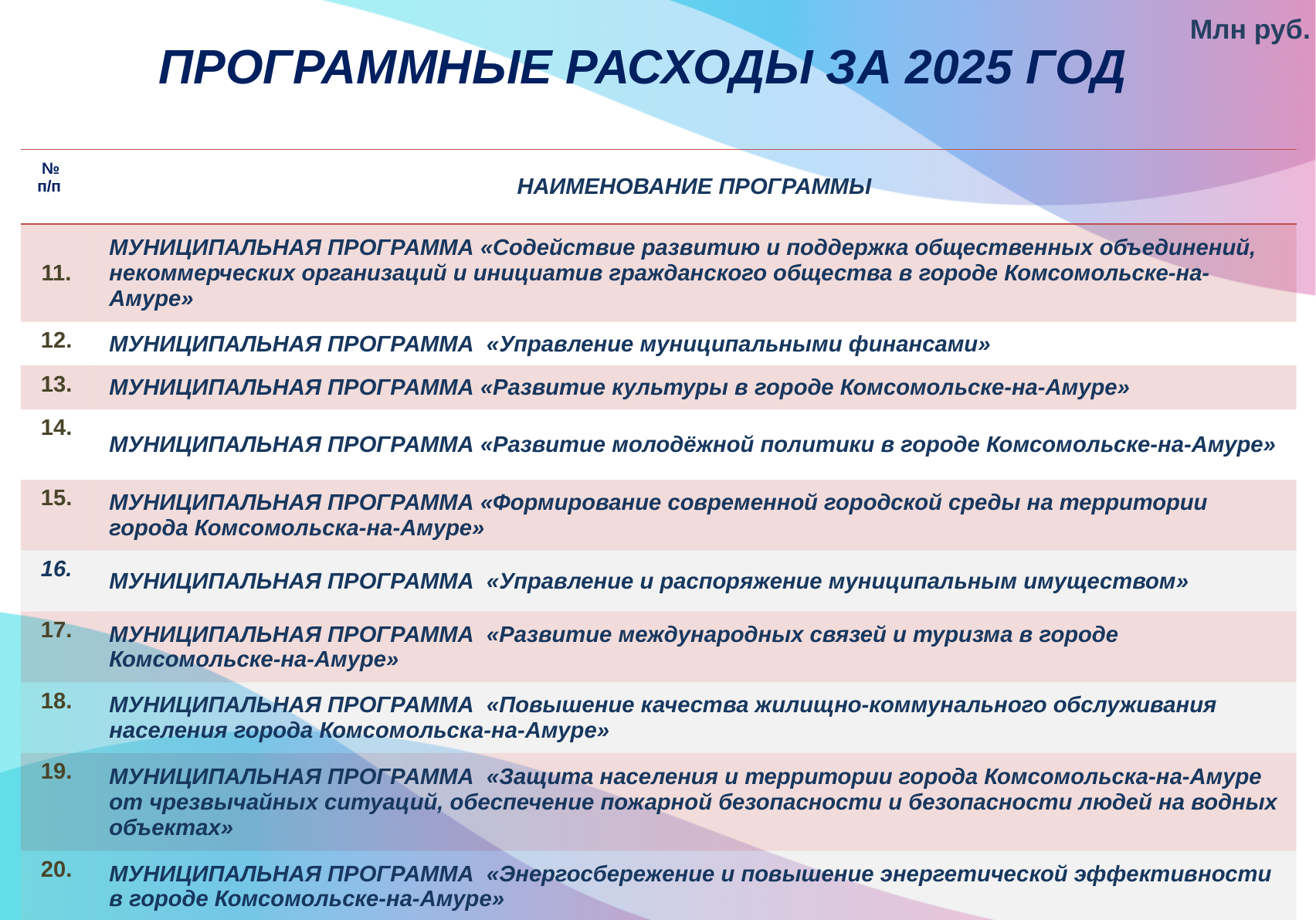

Млн руб.
ПРОГРАММНЫЕ РАСХОДЫ ЗА 2025 ГОД
| № п/п | НАИМЕНОВАНИЕ ПРОГРАММЫ |
| --- | --- |
| 11. | МУНИЦИПАЛЬНАЯ ПРОГРАММА «Содействие развитию и поддержка общественных объединений, некоммерческих организаций и инициатив гражданского общества в городе Комсомольске-на-Амуре» |
| 12. | МУНИЦИПАЛЬНАЯ ПРОГРАММА «Управление муниципальными финансами» |
| 13. | МУНИЦИПАЛЬНАЯ ПРОГРАММА «Развитие культуры в городе Комсомольске-на-Амуре» |
| 14. | МУНИЦИПАЛЬНАЯ ПРОГРАММА «Развитие молодёжной политики в городе Комсомольске-на-Амуре» |
| 15. | МУНИЦИПАЛЬНАЯ ПРОГРАММА «Формирование современной городской среды на территории города Комсомольска-на-Амуре» |
| 16. | МУНИЦИПАЛЬНАЯ ПРОГРАММА «Управление и распоряжение муниципальным имуществом» |
| 17. | МУНИЦИПАЛЬНАЯ ПРОГРАММА «Развитие международных связей и туризма в городе Комсомольске-на-Амуре» |
| 18. | МУНИЦИПАЛЬНАЯ ПРОГРАММА «Повышение качества жилищно-коммунального обслуживания населения города Комсомольска-на-Амуре» |
| 19. | МУНИЦИПАЛЬНАЯ ПРОГРАММА «Защита населения и территории города Комсомольска-на-Амуре от чрезвычайных ситуаций, обеспечение пожарной безопасности и безопасности людей на водных объектах» |
| 20. | МУНИЦИПАЛЬНАЯ ПРОГРАММА «Энергосбережение и повышение энергетической эффективности в городе Комсомольске-на-Амуре» |